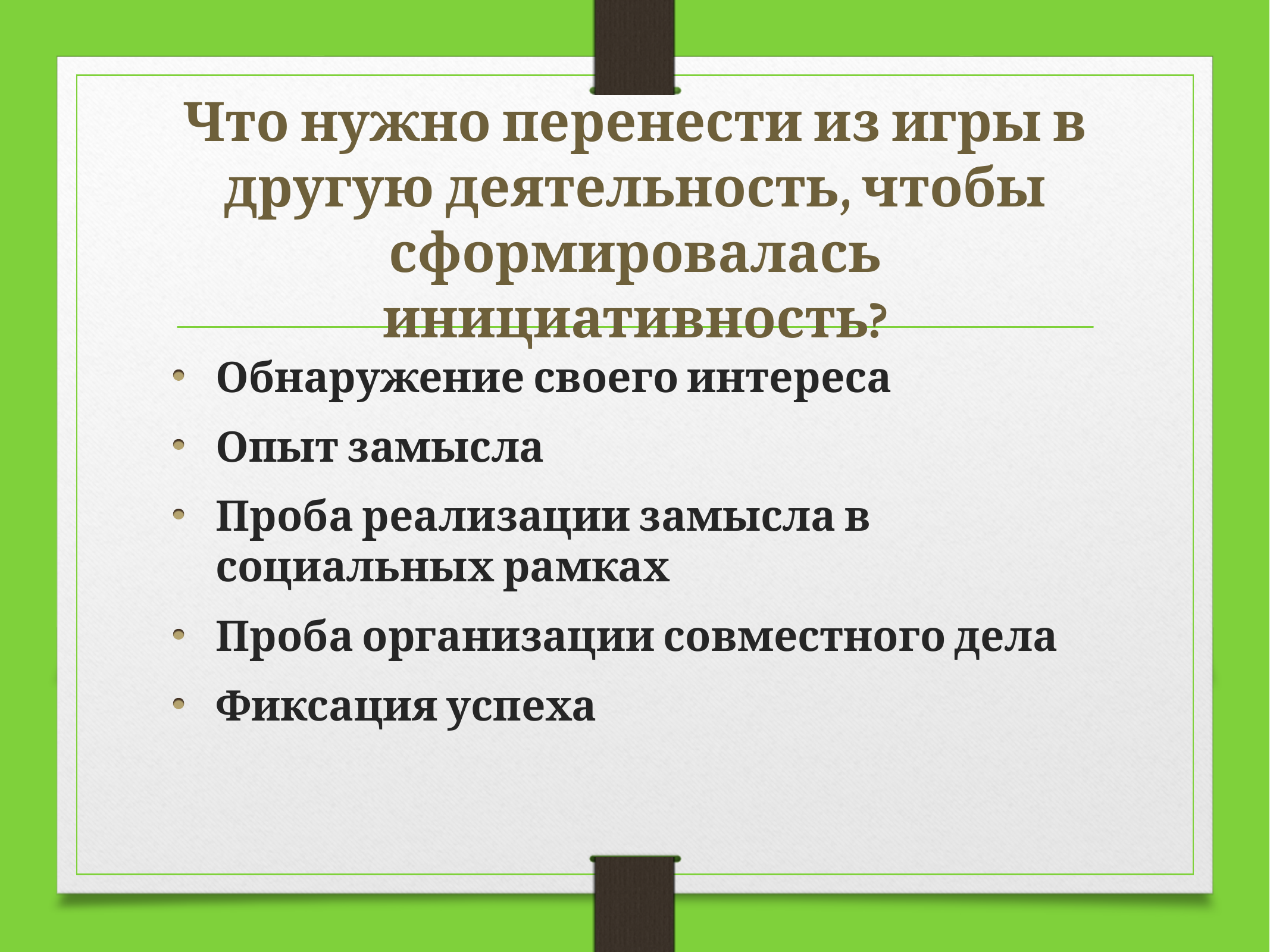

# Что нужно перенести из игры в другую деятельность, чтобы сформировалась инициативность?
Обнаружение своего интереса
Опыт замысла
Проба реализации замысла в социальных рамках
Проба организации совместного дела
Фиксация успеха